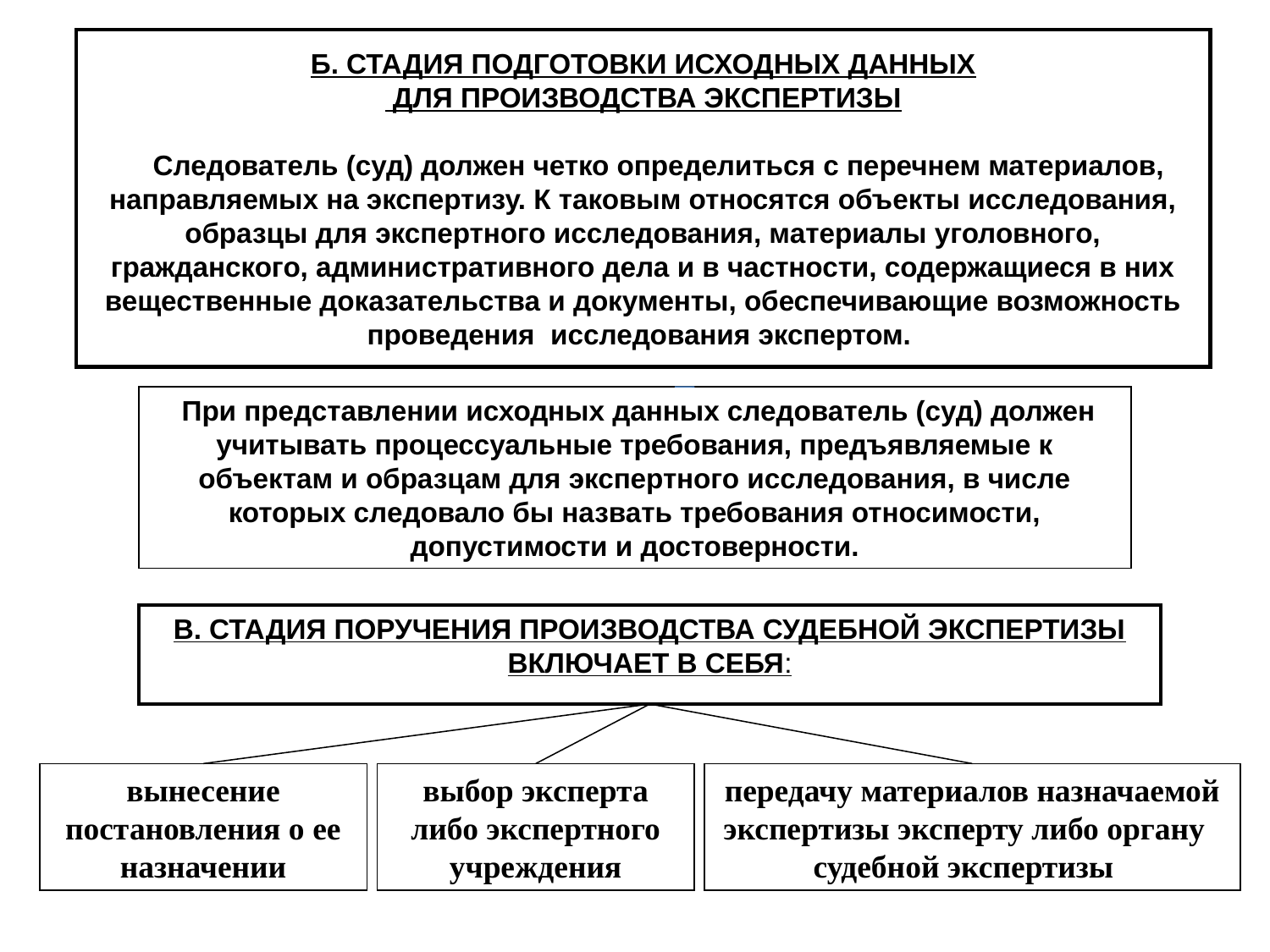

# Б. СТАДИЯ ПОДГОТОВКИ ИСХОДНЫХ ДАННЫХ ДЛЯ ПРОИЗВОДСТВА ЭКСПЕРТИЗЫ Следователь (суд) должен четко определиться с перечнем материалов, направляемых на экспертизу. К таковым относятся объекты исследования, образцы для экспертного исследования, материалы уголовного, гражданского, административного дела и в частности, содержащиеся в них вещественные доказательства и документы, обеспечивающие возможность проведения  исследования экспертом.
 При представлении исходных данных следователь (суд) должен учитывать процессуальные требования, предъявляемые к объектам и образцам для экспертного исследования, в числе которых следовало бы назвать требования относимости, допустимости и достоверности.
В. СТАДИЯ ПОРУЧЕНИЯ ПРОИЗВОДСТВА СУДЕБНОЙ ЭКСПЕРТИЗЫ ВКЛЮЧАЕТ В СЕБЯ:

вынесение постановления о ее назначении
выбор эксперта либо экспертного учреждения
передачу материалов назначаемой экспертизы эксперту либо органу
            судебной экспертизы